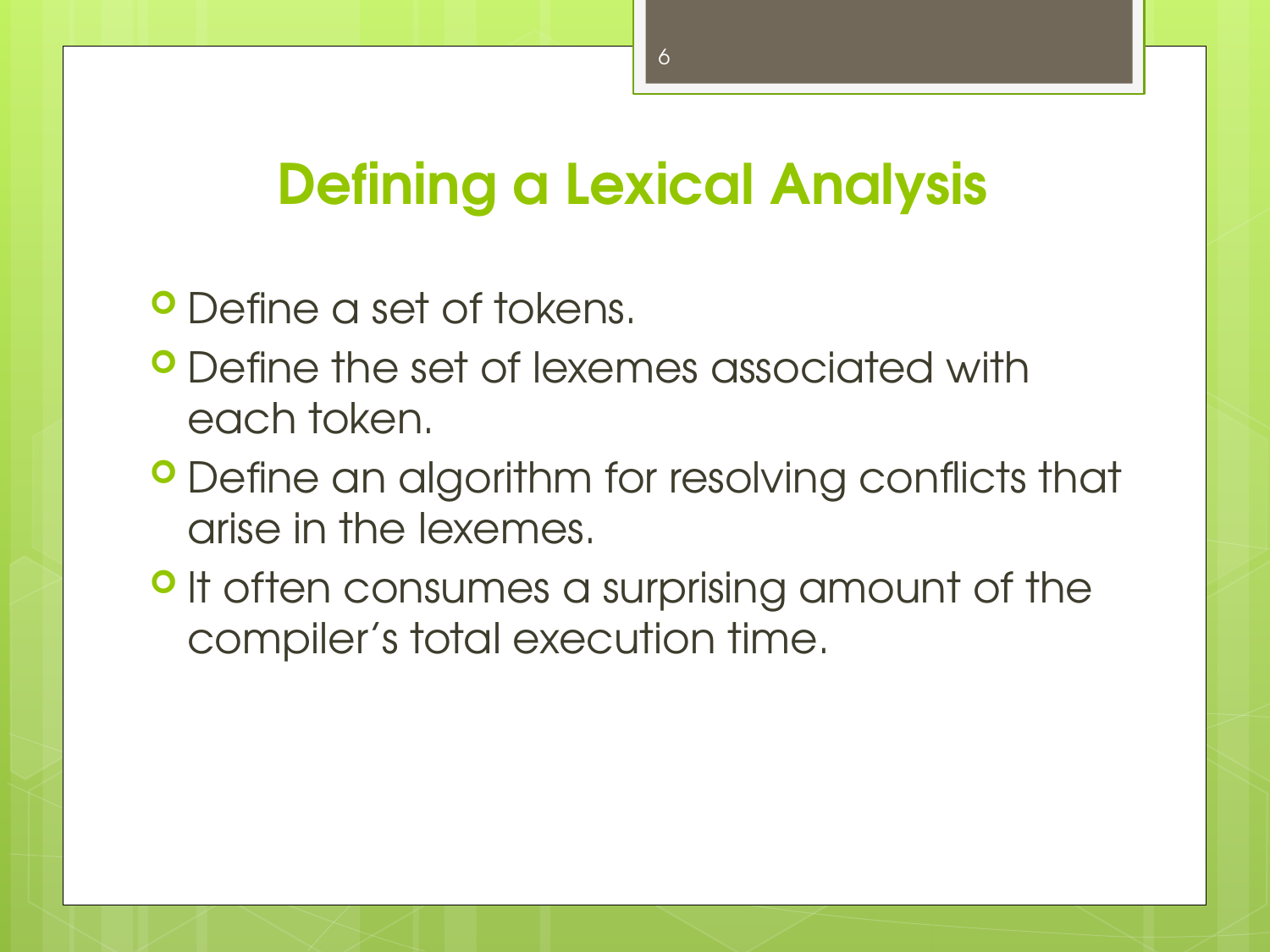

6
# Defining a Lexical Analysis
Define a set of tokens.
Define the set of lexemes associated with each token.
Define an algorithm for resolving conflicts that arise in the lexemes.
It often consumes a surprising amount of the compiler’s total execution time.